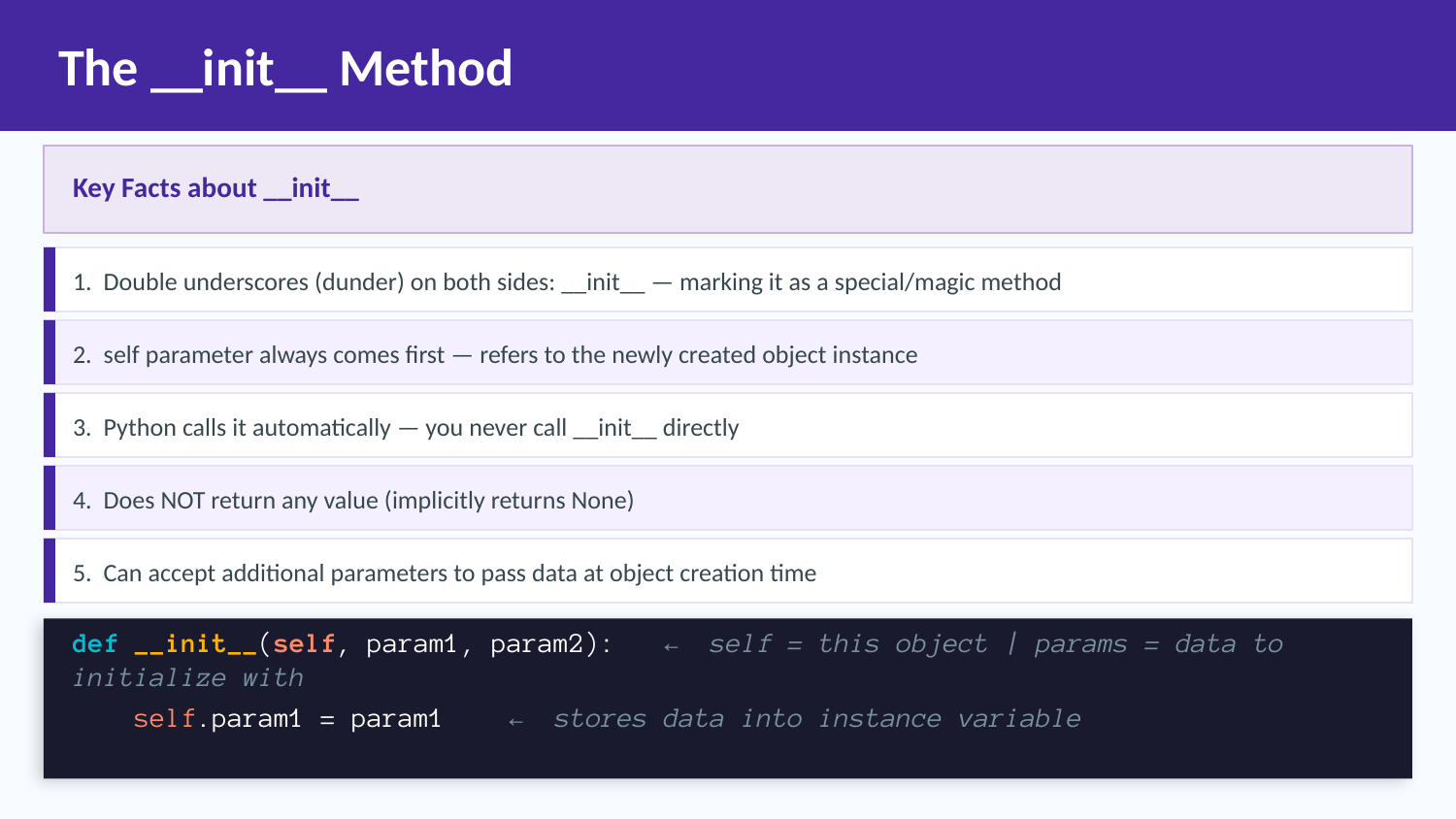

The __init__ Method

Key Facts about __init__

1.  Double underscores (dunder) on both sides: __init__ — marking it as a special/magic method

2.  self parameter always comes first — refers to the newly created object instance

3.  Python calls it automatically — you never call __init__ directly

4.  Does NOT return any value (implicitly returns None)

5.  Can accept additional parameters to pass data at object creation time

def __init__(self, param1, param2):   ←  self = this object | params = data to initialize with
    self.param1 = param1    ←  stores data into instance variable